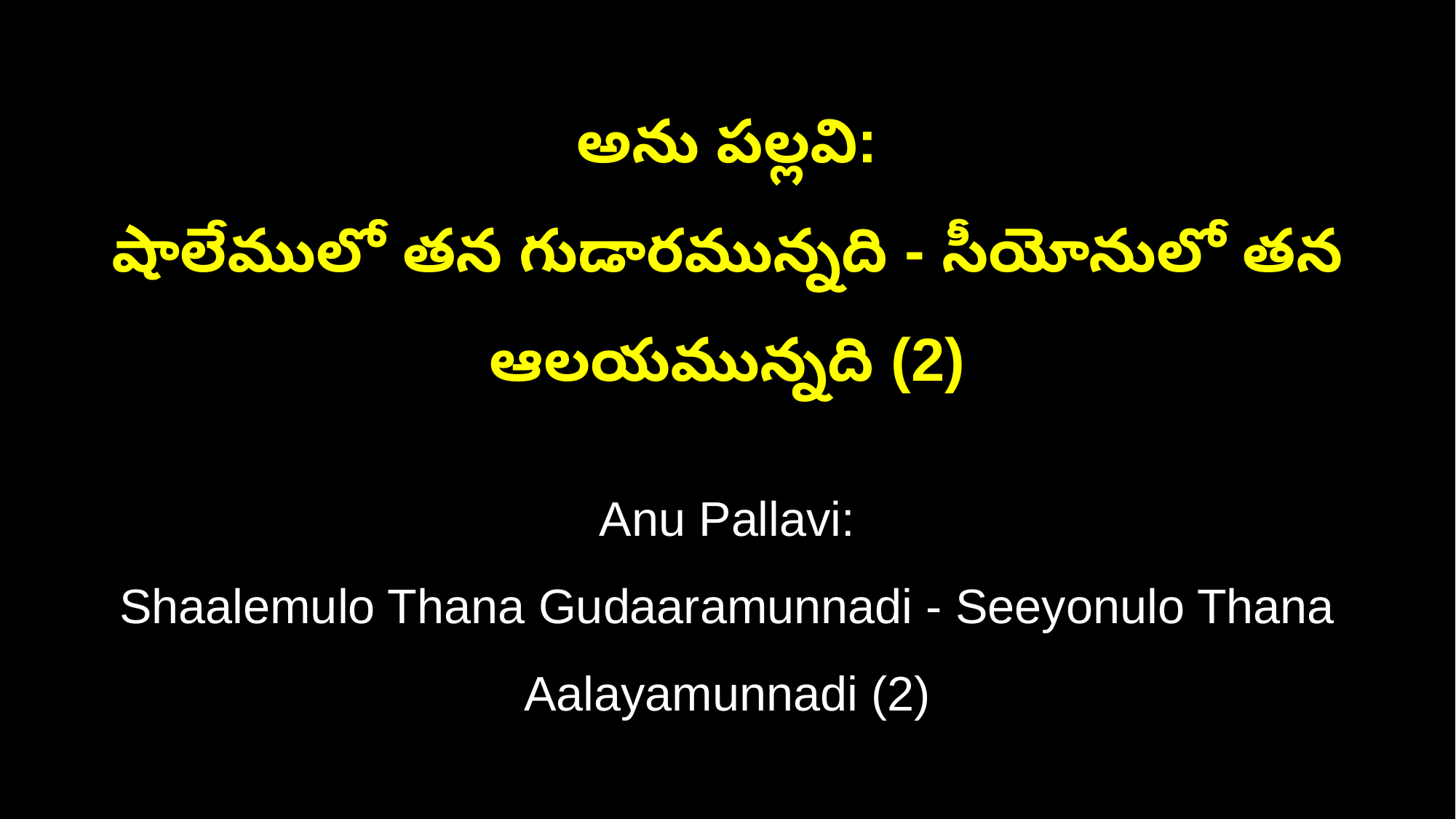

అను పల్లవి:
షాలేములో తన గుడారమున్నది - సీయోనులో తన ఆలయమున్నది (2)
Anu Pallavi:
Shaalemulo Thana Gudaaramunnadi - Seeyonulo Thana Aalayamunnadi (2)